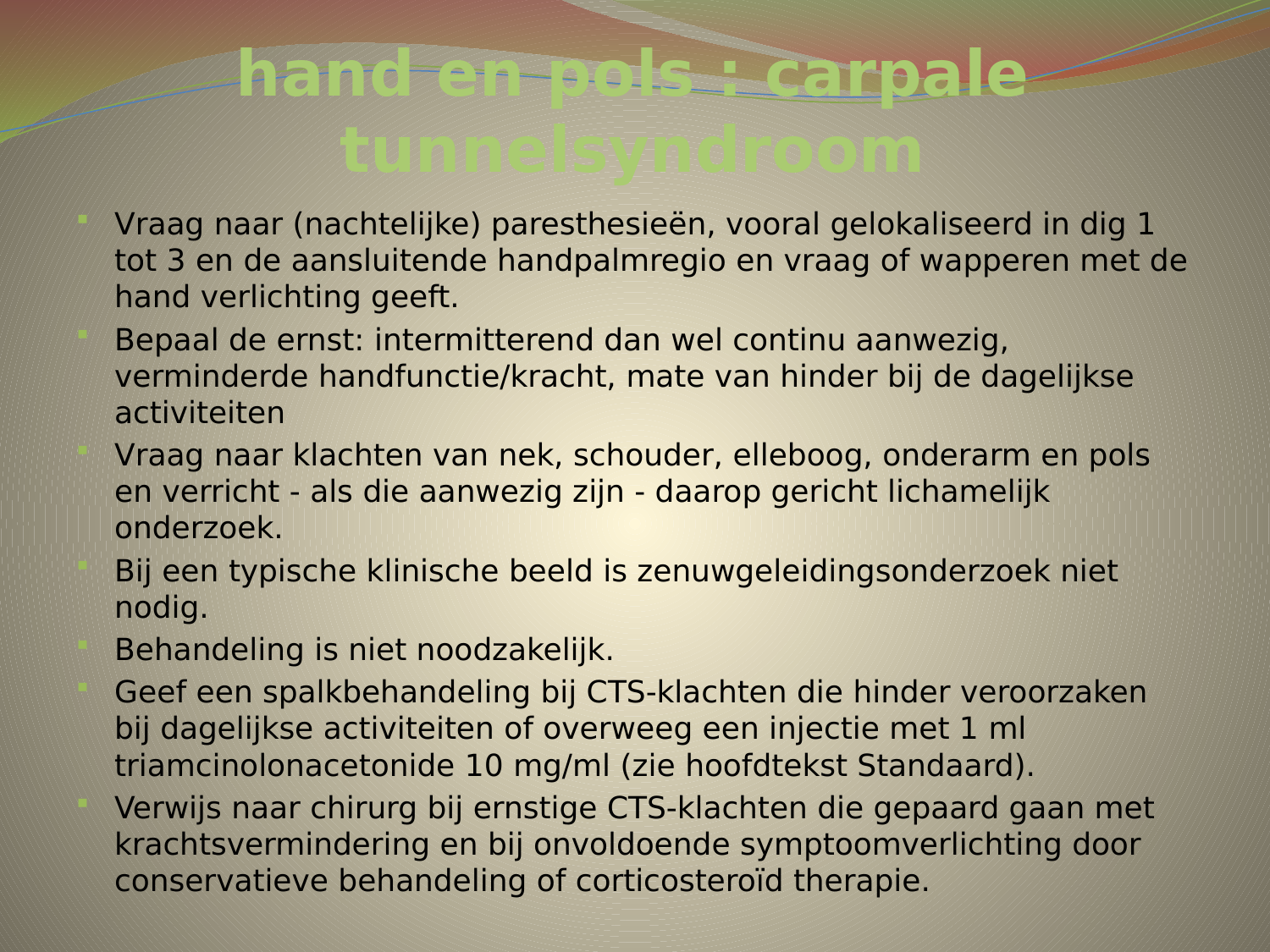

# hand en pols : carpale tunnelsyndroom
Vraag naar (nachtelijke) paresthesieën, vooral gelokaliseerd in dig 1 tot 3 en de aansluitende handpalmregio en vraag of wapperen met de hand verlichting geeft.
Bepaal de ernst: intermitterend dan wel continu aanwezig, verminderde handfunctie/kracht, mate van hinder bij de dagelijkse activiteiten
Vraag naar klachten van nek, schouder, elleboog, onderarm en pols en verricht - als die aanwezig zijn - daarop gericht lichamelijk onderzoek.
Bij een typische klinische beeld is zenuwgeleidingsonderzoek niet nodig.
Behandeling is niet noodzakelijk.
Geef een spalkbehandeling bij CTS-klachten die hinder veroorzaken bij dagelijkse activiteiten of overweeg een injectie met 1 ml triamcinolonacetonide 10 mg/ml (zie hoofdtekst Standaard).
Verwijs naar chirurg bij ernstige CTS-klachten die gepaard gaan met krachtsvermindering en bij onvoldoende symptoomverlichting door conservatieve behandeling of corticosteroïd therapie.